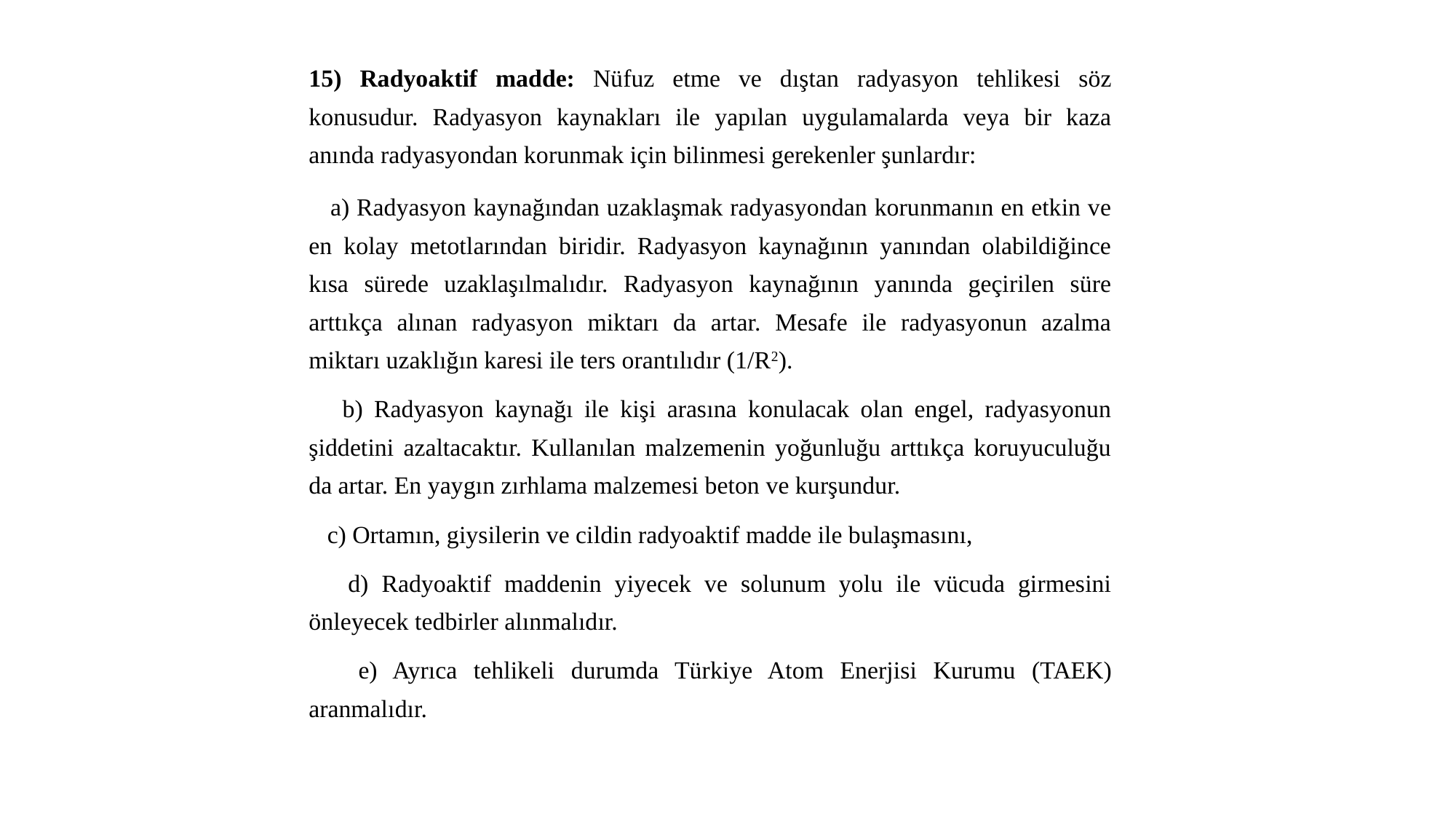

15) Radyoaktif madde: Nüfuz etme ve dıştan radyasyon tehlikesi söz konusudur. Radyasyon kaynakları ile yapılan uygulamalarda veya bir kaza anında radyasyondan korunmak için bilinmesi gerekenler şunlardır:
   a) Radyasyon kaynağından uzaklaşmak radyasyondan korunmanın en etkin ve en kolay metotlarından biridir. Radyasyon kaynağının yanından olabildiğince kısa sürede uzaklaşılmalıdır. Radyasyon kaynağının yanında geçirilen süre arttıkça alınan radyasyon miktarı da artar. Mesafe ile radyasyonun azalma miktarı uzaklığın karesi ile ters orantılıdır (1/R2).
   b) Radyasyon kaynağı ile kişi arasına konulacak olan engel, radyasyonun şiddetini azaltacaktır. Kullanılan malzemenin yoğunluğu arttıkça koruyuculuğu da artar. En yaygın zırhlama malzemesi beton ve kurşundur.
   c) Ortamın, giysilerin ve cildin radyoaktif madde ile bulaşmasını,
   d) Radyoaktif maddenin yiyecek ve solunum yolu ile vücuda girmesini önleyecek tedbirler alınmalıdır.
   e) Ayrıca tehlikeli durumda Türkiye Atom Enerjisi Kurumu (TAEK) aranmalıdır.